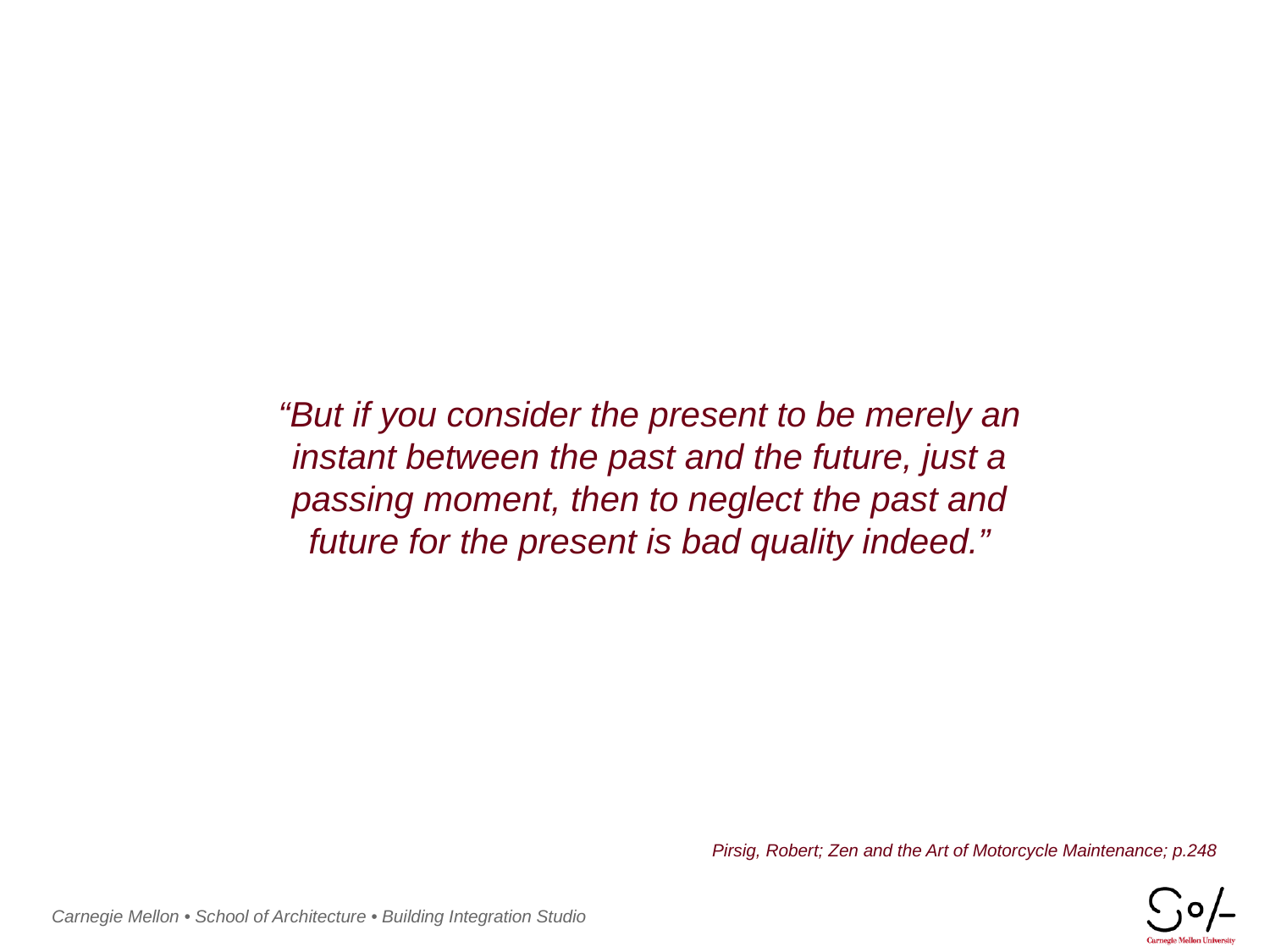

#
“But if you consider the present to be merely an instant between the past and the future, just a passing moment, then to neglect the past and future for the present is bad quality indeed.”
Pirsig, Robert; Zen and the Art of Motorcycle Maintenance; p.248